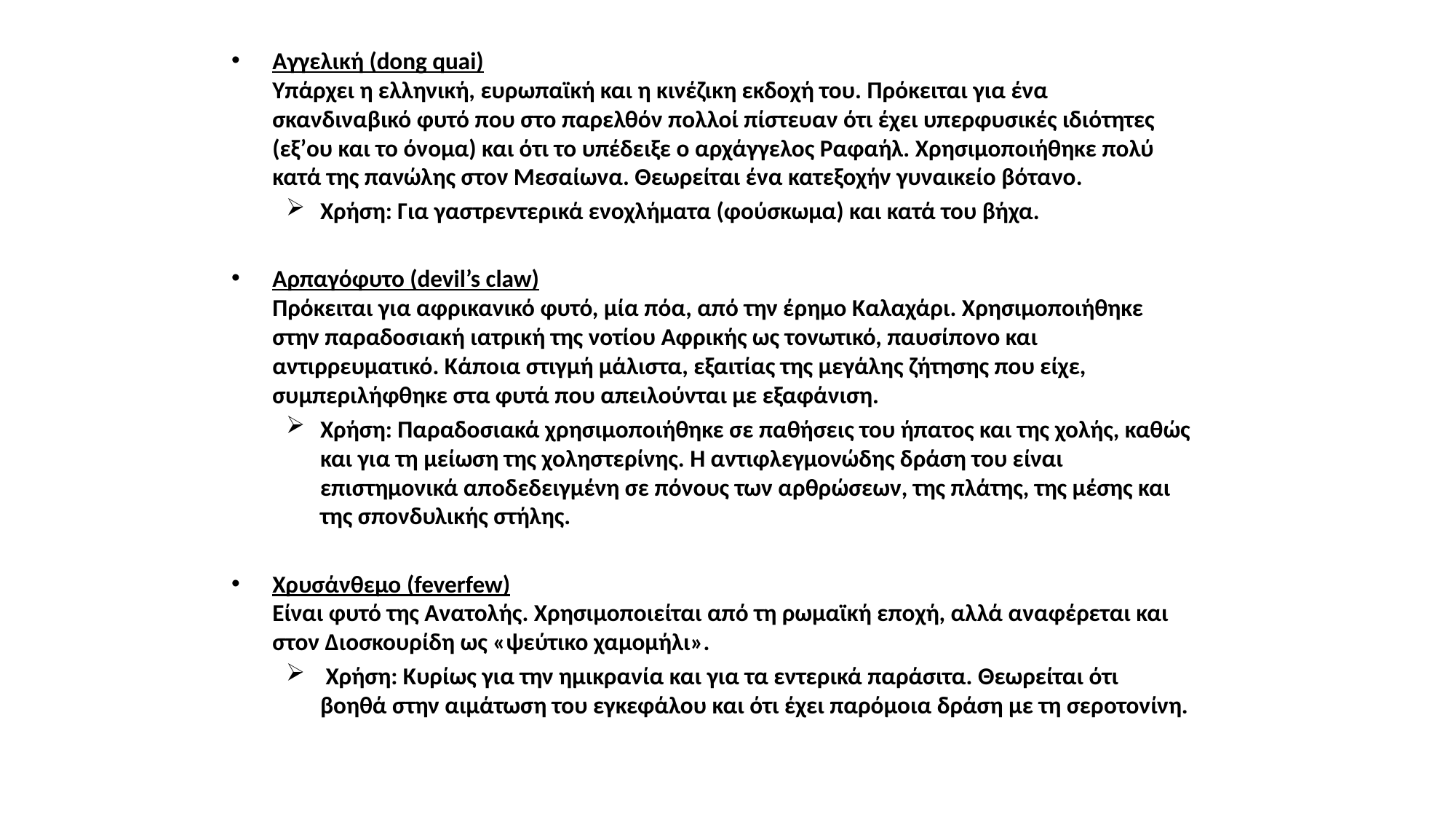

Αγγελική (dong quai)
Υπάρχει η ελληνική, ευρωπαϊκή και η κινέζικη εκδοχή του. Πρόκειται για ένα σκανδιναβικό φυτό που στο παρελθόν πολλοί πίστευαν ότι έχει υπερφυσικές ιδιότητες (εξ’ου και το όνομα) και ότι το υπέδειξε ο αρχάγγελος Ραφαήλ. Χρησιμοποιήθηκε πολύ κατά της πανώλης στον Μεσαίωνα. Θεωρείται ένα κατεξοχήν γυναικείο βότανο.
Χρήση: Για γαστρεντερικά ενοχλήματα (φούσκωμα) και κατά του βήχα.

Αρπαγόφυτο (devil’s claw)
Πρόκειται για αφρικανικό φυτό, μία πόα, από την έρημο Καλαχάρι. Χρησιμοποιήθηκε στην παραδοσιακή ιατρική της νοτίου Αφρικής ως τονωτικό, παυσίπονο και αντιρρευματικό. Κάποια στιγμή μάλιστα, εξαιτίας της μεγάλης ζήτησης που είχε, συμπεριλήφθηκε στα φυτά που απειλούνται με εξαφάνιση.
Χρήση: Παραδοσιακά χρησιμοποιήθηκε σε παθήσεις του ήπατος και της χολής, καθώς και για τη μείωση της χοληστερίνης. Η αντιφλεγμονώδης δράση του είναι επιστημονικά αποδεδειγμένη σε πόνους των αρθρώσεων, της πλάτης, της μέσης και της σπονδυλικής στήλης.

Χρυσάνθεμο (feverfew)
Είναι φυτό της Ανατολής. Χρησιμοποιείται από τη ρωμαϊκή εποχή, αλλά αναφέρεται και στον Διοσκουρίδη ως «ψεύτικο χαμομήλι».
 Χρήση: Κυρίως για την ημικρανία και για τα εντερικά παράσιτα. Θεωρείται ότι βοηθά στην αιμάτωση του εγκεφάλου και ότι έχει παρόμοια δράση με τη σεροτονίνη.